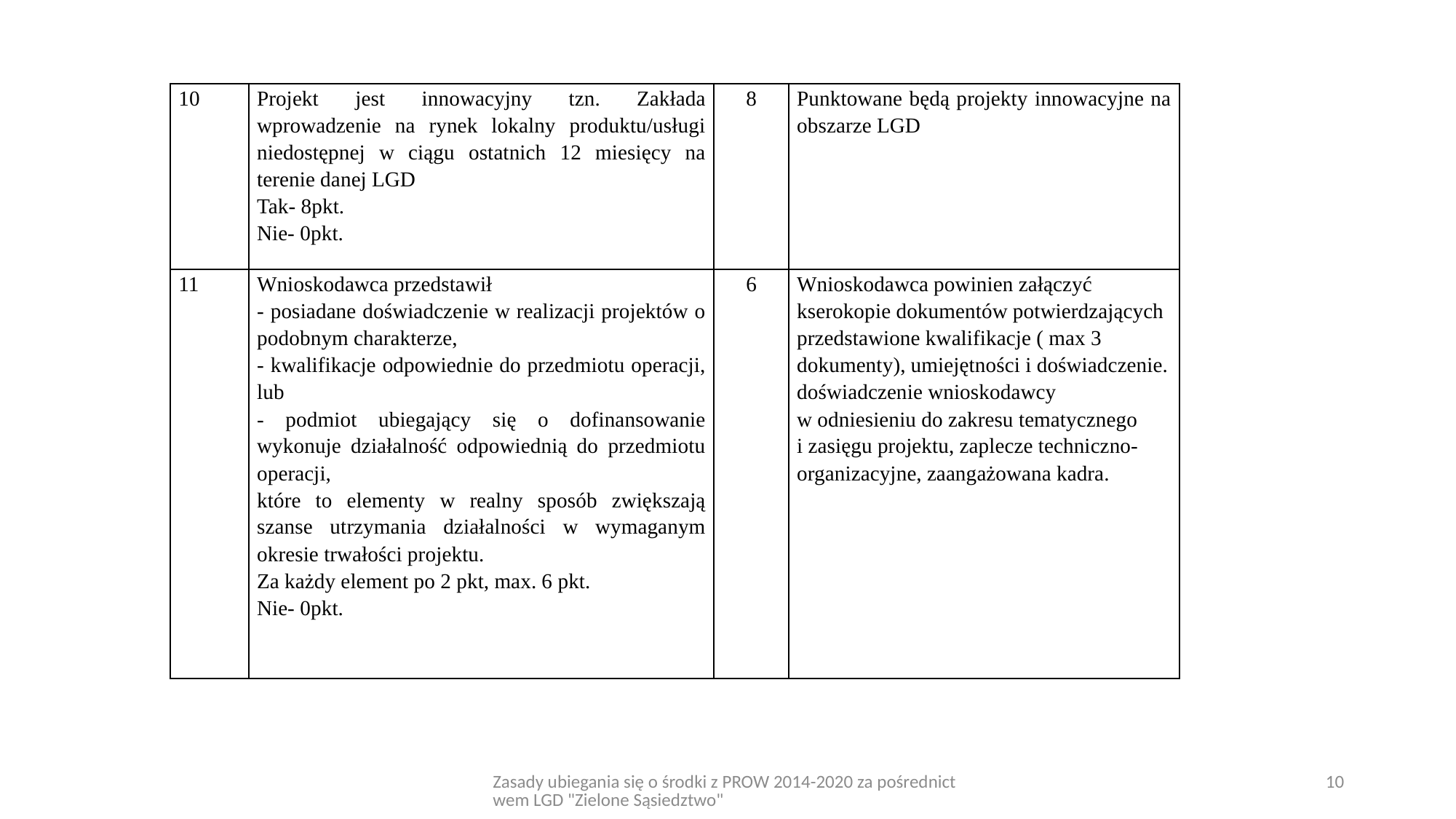

| 10 | Projekt jest innowacyjny tzn. Zakłada wprowadzenie na rynek lokalny produktu/usługi niedostępnej w ciągu ostatnich 12 miesięcy na terenie danej LGD Tak- 8pkt. Nie- 0pkt. | 8 | Punktowane będą projekty innowacyjne na obszarze LGD |
| --- | --- | --- | --- |
| 11 | Wnioskodawca przedstawił - posiadane doświadczenie w realizacji projektów o podobnym charakterze, - kwalifikacje odpowiednie do przedmiotu operacji, lub - podmiot ubiegający się o dofinansowanie wykonuje działalność odpowiednią do przedmiotu operacji, które to elementy w realny sposób zwiększają szanse utrzymania działalności w wymaganym okresie trwałości projektu. Za każdy element po 2 pkt, max. 6 pkt. Nie- 0pkt. | 6 | Wnioskodawca powinien załączyć kserokopie dokumentów potwierdzających przedstawione kwalifikacje ( max 3 dokumenty), umiejętności i doświadczenie. doświadczenie wnioskodawcy w odniesieniu do zakresu tematycznego i zasięgu projektu, zaplecze techniczno-organizacyjne, zaangażowana kadra. |
Zasady ubiegania się o środki z PROW 2014-2020 za pośrednictwem LGD "Zielone Sąsiedztwo"
10